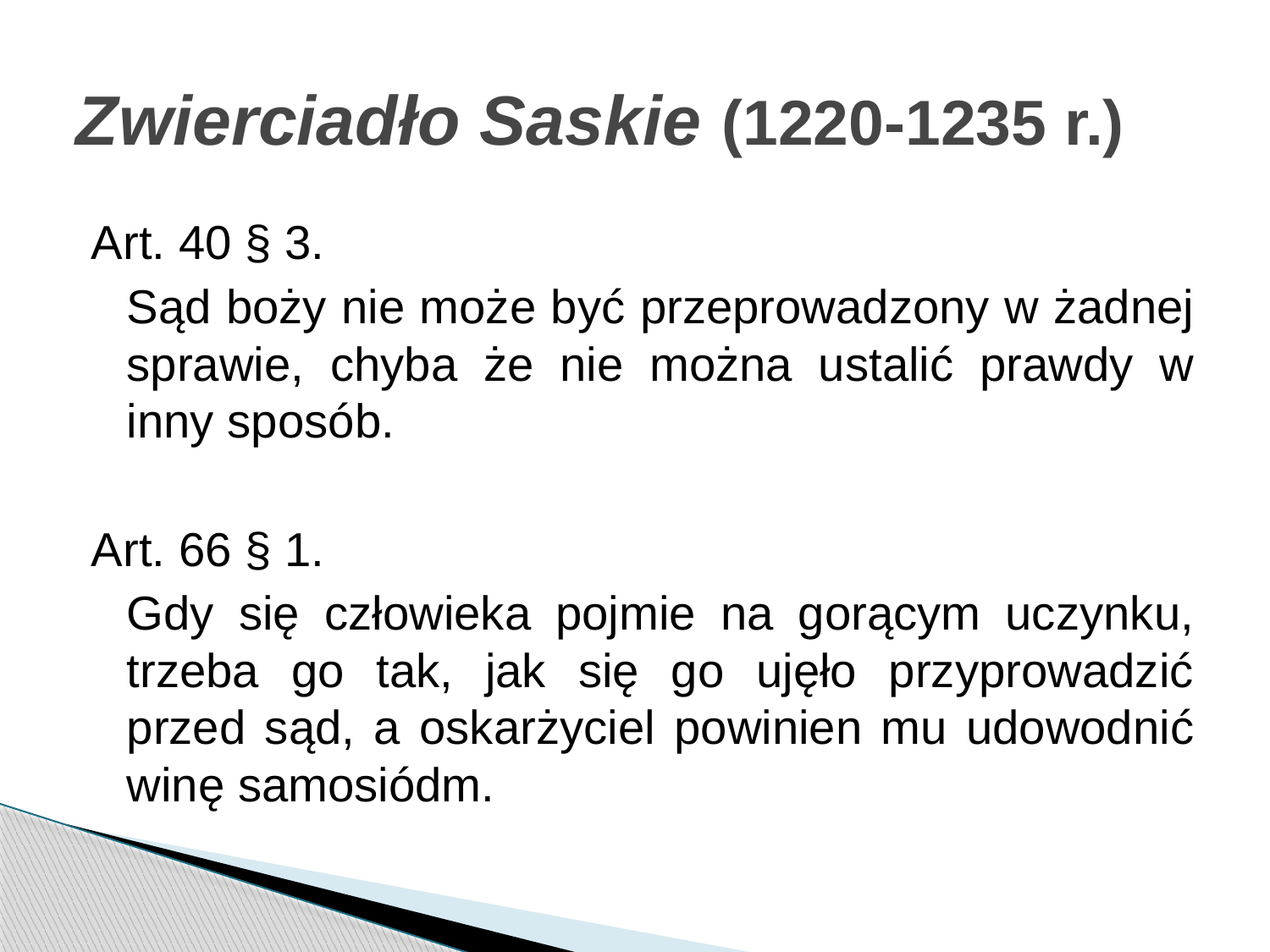

# Zwierciadło Saskie (1220-1235 r.)
Art. 40 § 3.
	Sąd boży nie może być przeprowadzony w żadnej sprawie, chyba że nie można ustalić prawdy w inny sposób.

Art. 66 § 1.
	Gdy się człowieka pojmie na gorącym uczynku, trzeba go tak, jak się go ujęło przyprowadzić przed sąd, a oskarżyciel powinien mu udowodnić winę samosiódm.